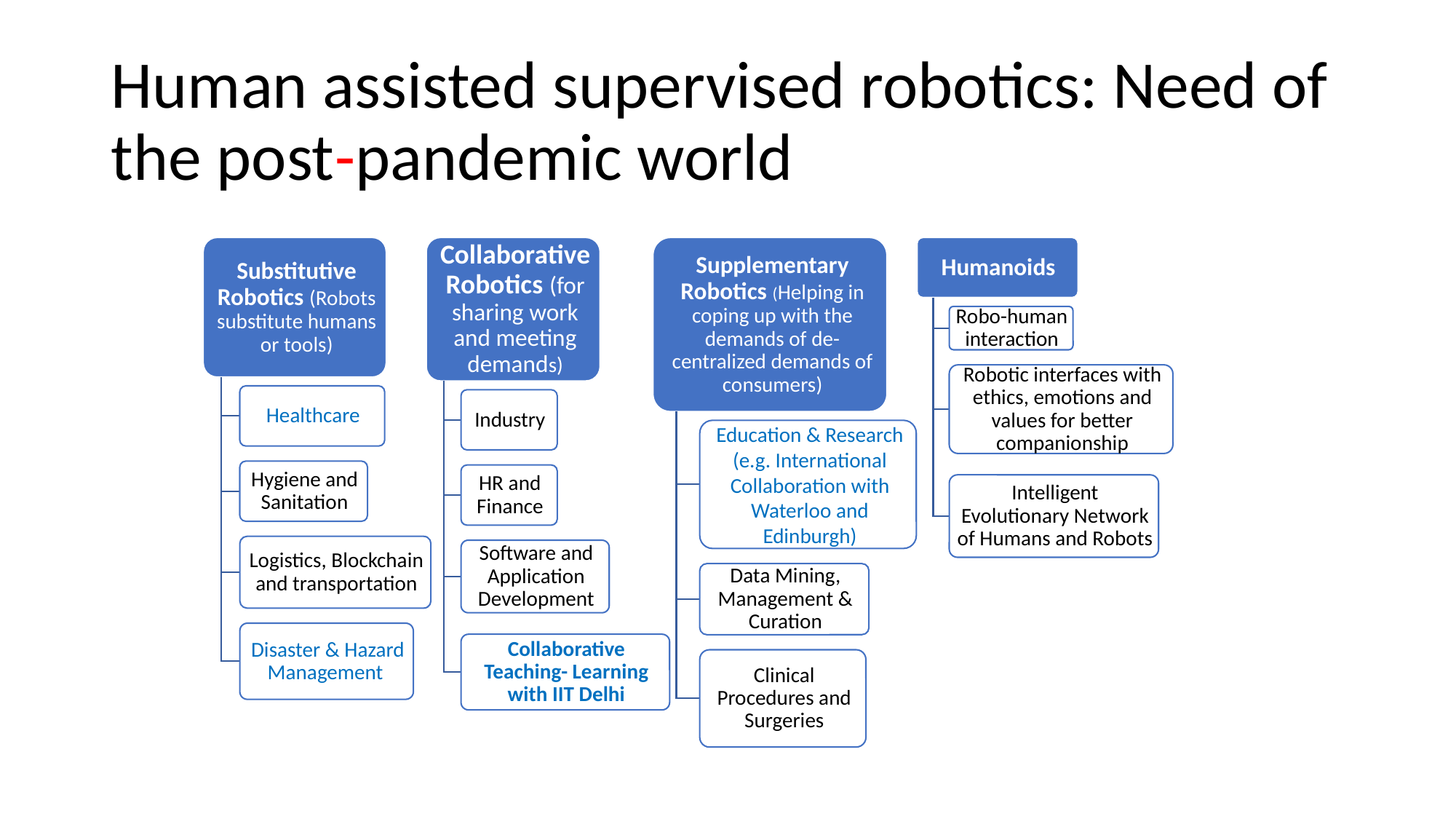

# Human assisted supervised robotics: Need of the post-pandemic world
Substitutive Robotics (Robots substitute humans or tools)
Healthcare
Hygiene and Sanitation
Logistics, Blockchain and transportation
Disaster & Hazard Management
Collaborative Robotics (for sharing work and meeting demands)
Industry
HR and Finance
Software and Application Development
Collaborative Teaching- Learning with IIT Delhi
Supplementary Robotics (Helping in coping up with the demands of de-centralized demands of consumers)
Education & Research
(e.g. International Collaboration with Waterloo and Edinburgh)
Data Mining, Management & Curation
Clinical Procedures and Surgeries
Humanoids
Robo-human interaction
Robotic interfaces with ethics, emotions and values for better companionship
Intelligent Evolutionary Network of Humans and Robots